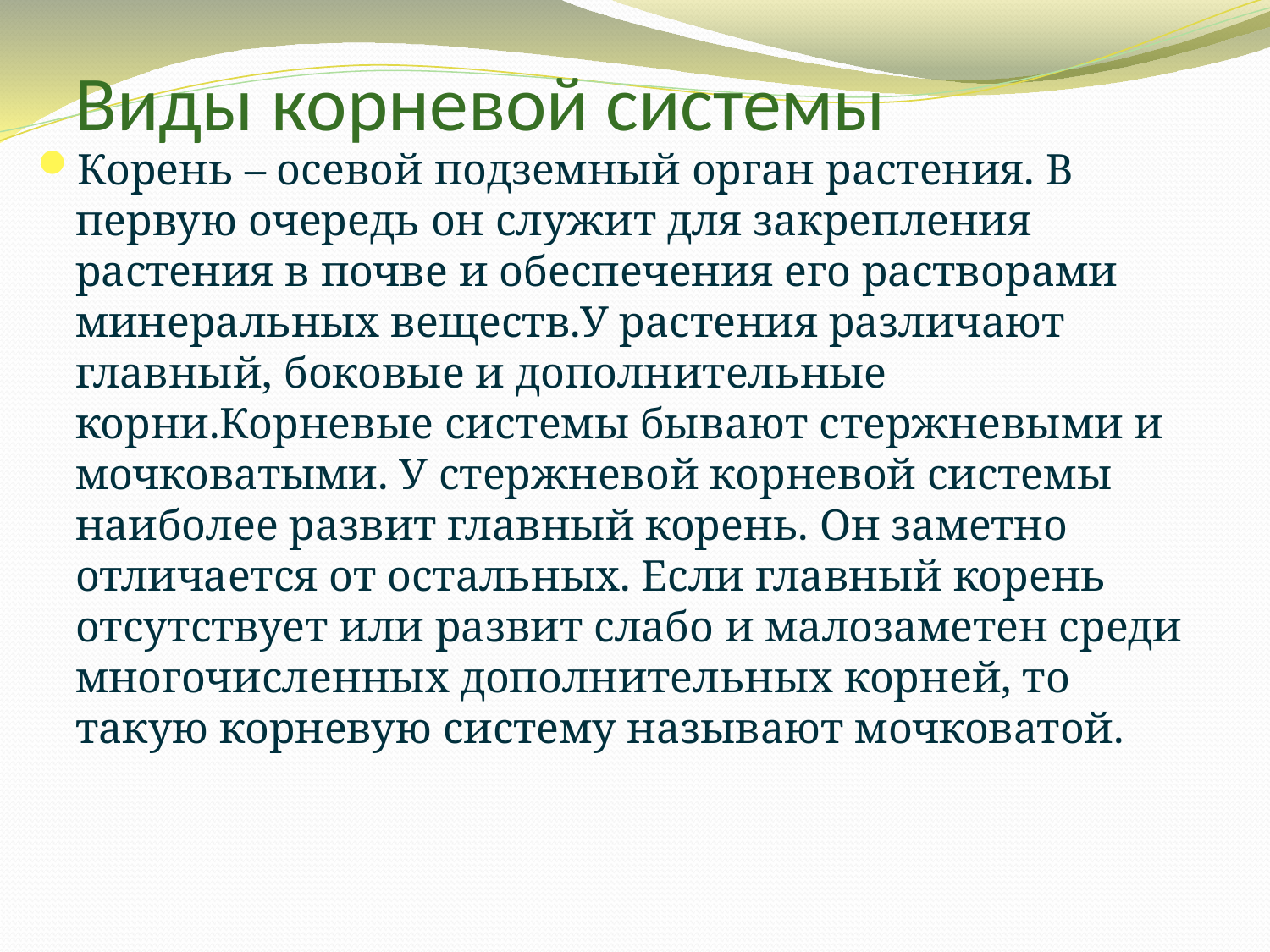

# Виды корневой системы
Корень – осевой подземный орган растения. В первую очередь он служит для закрепления растения в почве и обеспечения его растворами минеральных веществ.У растения различают главный, боковые и дополнительные корни.Корневые системы бывают стержневыми и мочковатыми. У стержневой корневой системы наиболее развит главный корень. Он заметно отличается от остальных. Если главный корень отсутствует или развит слабо и малозаметен среди многочисленных дополнительных корней, то такую корневую систему называют мочковатой.